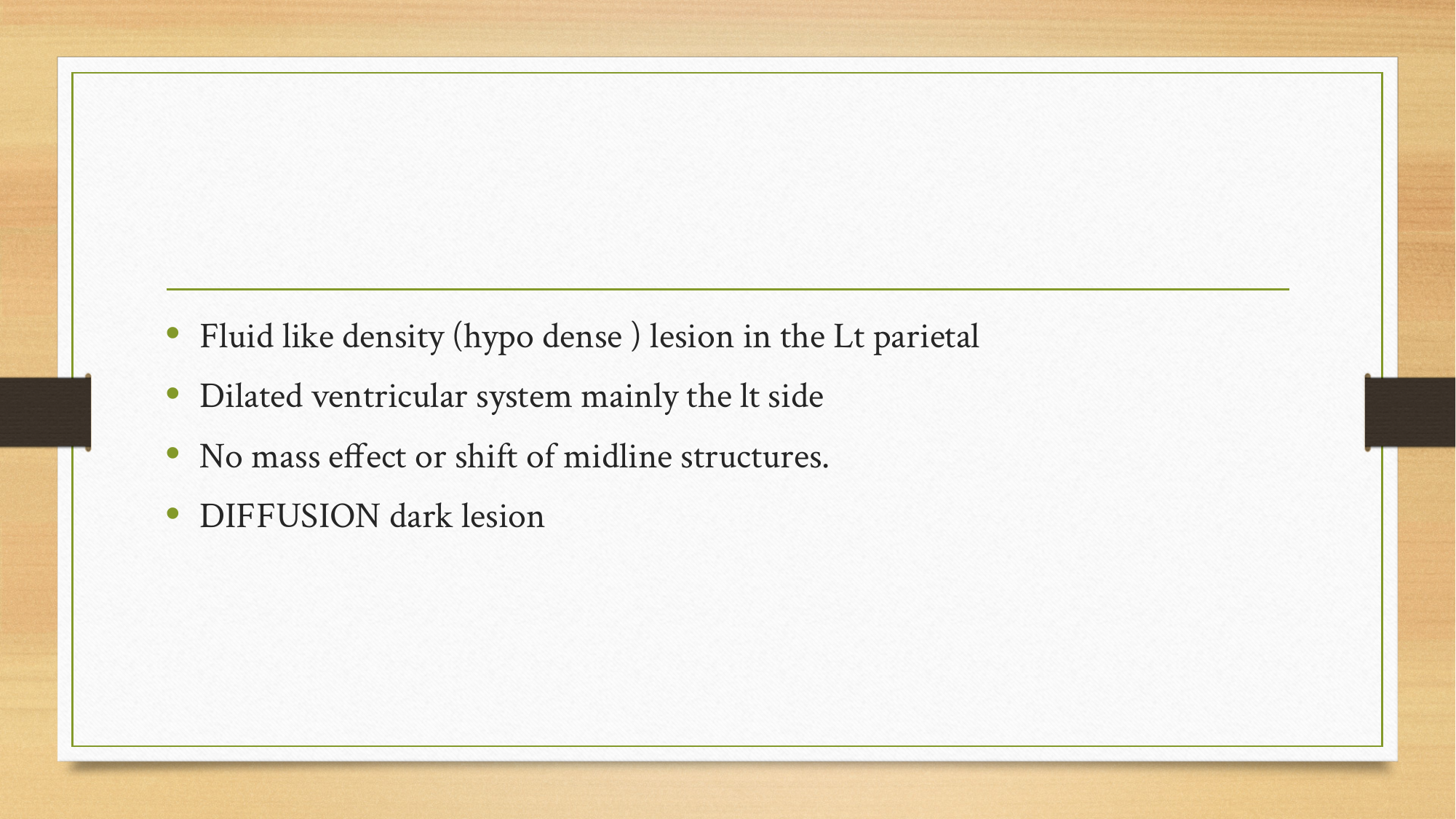

#
Fluid like density (hypo dense ) lesion in the Lt parietal
Dilated ventricular system mainly the lt side
No mass effect or shift of midline structures.
DIFFUSION dark lesion